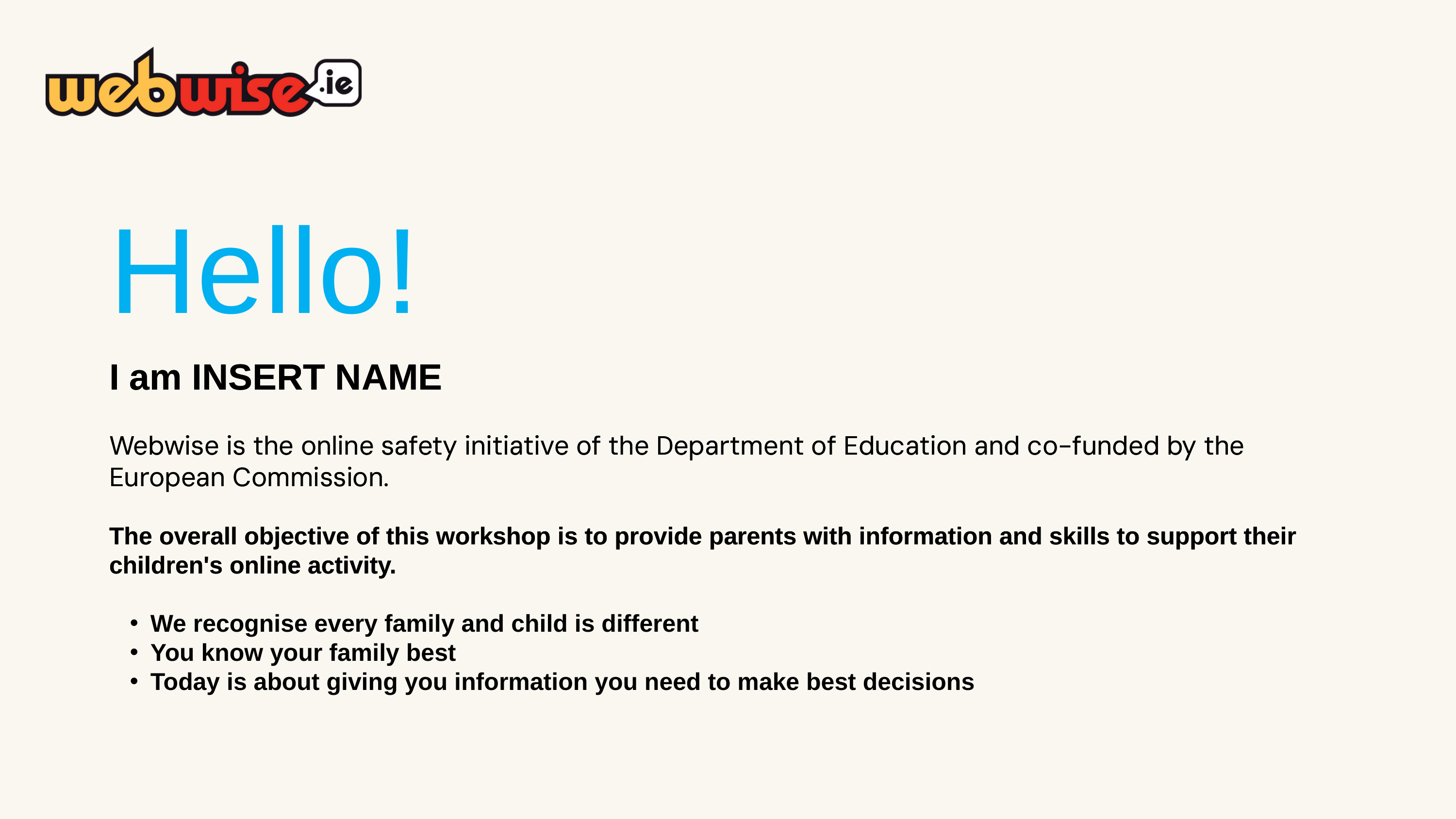

Hello!

I am INSERT NAME

Webwise is the online safety initiative of the Department of Education and co-funded by the European Commission.

The overall objective of this workshop is to provide parents with information and skills to support their children's online activity.

I am INSERT NAME

Webwise is the online safety initiative of the Department of Education and co-funded by the European Commission.

The overall objective of this workshop is to provide parents with information and skills to support their children's online activity.

We recognise every family and child is different
You know your family best
Today is about giving you information you need to make best decisions